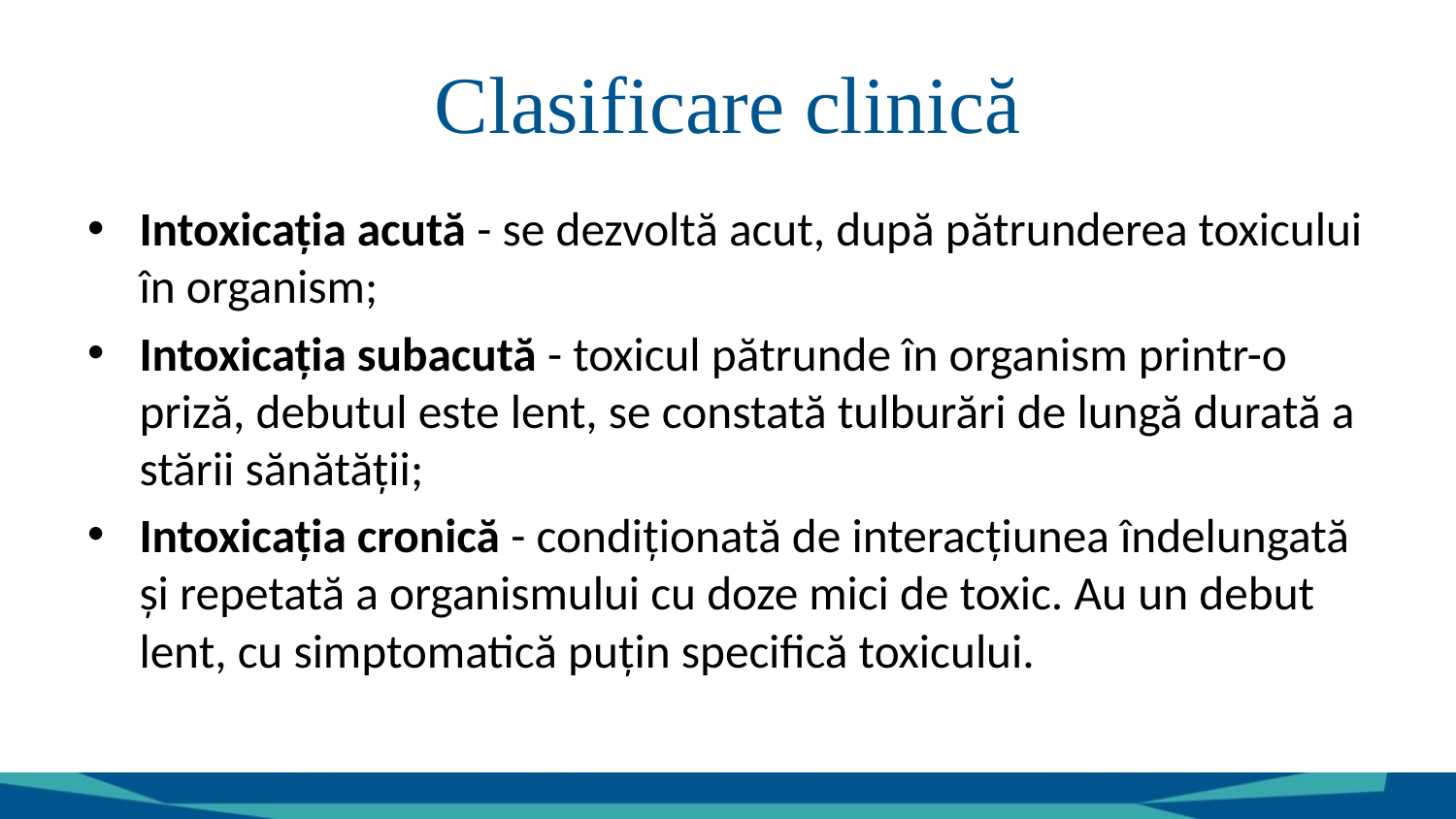

# Clasificare clinică
Intoxicația acută - se dezvoltă acut, după pătrunderea toxicului în organism;
Intoxicația subacută - toxicul pătrunde în organism printr-o priză, debutul este lent, se constată tulburări de lungă durată a stării sănătății;
Intoxicația cronică - condiționată de interacțiunea îndelungată și repetată a organismului cu doze mici de toxic. Au un debut lent, cu simptomatică puțin specifică toxicului.